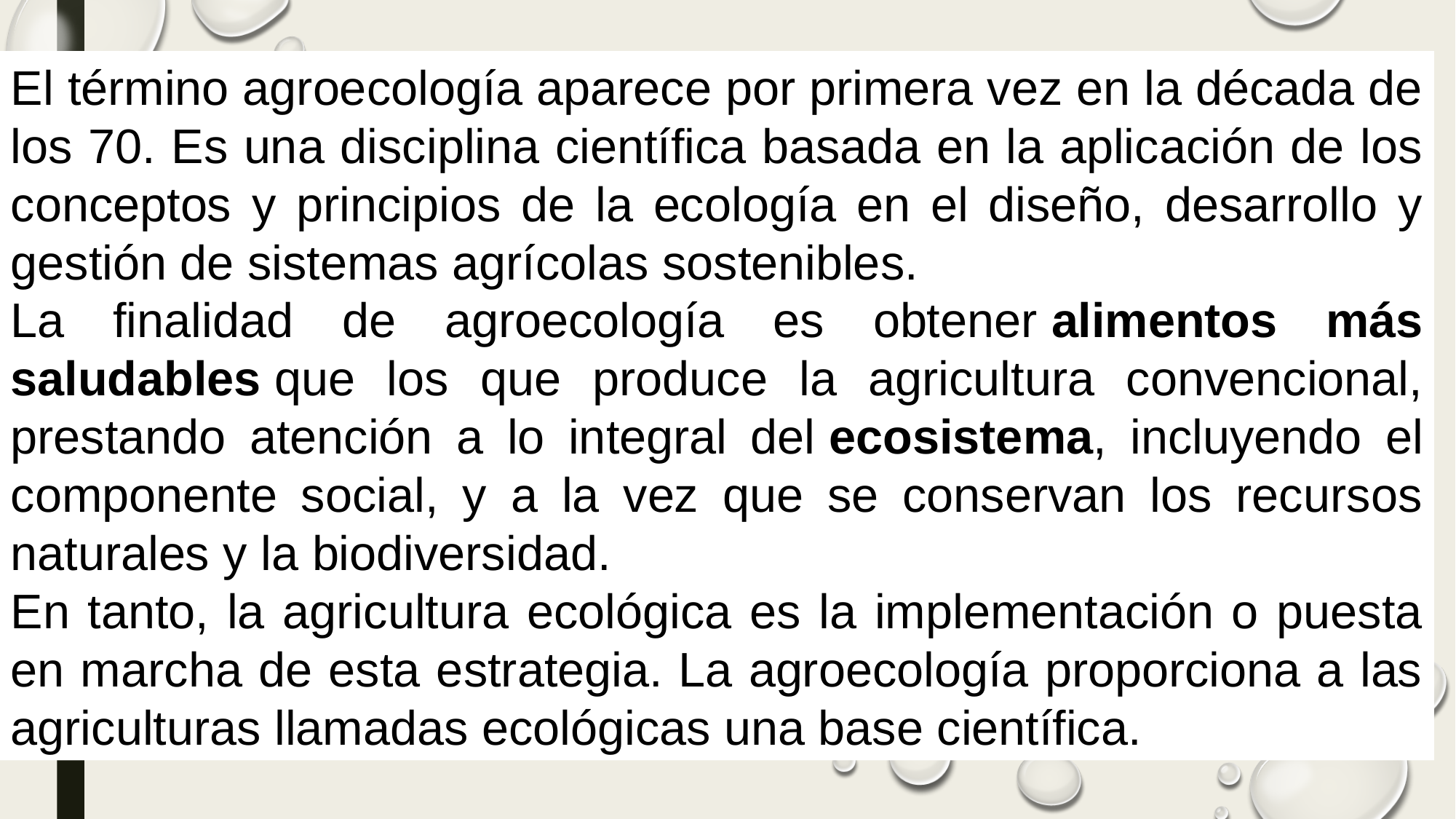

El término agroecología aparece por primera vez en la década de los 70. Es una disciplina científica basada en la aplicación de los conceptos y principios de la ecología en el diseño, desarrollo y gestión de sistemas agrícolas sostenibles.
La finalidad de agroecología es obtener alimentos más saludables que los que produce la agricultura convencional, prestando atención a lo integral del ecosistema, incluyendo el componente social, y a la vez que se conservan los recursos naturales y la biodiversidad.
En tanto, la agricultura ecológica es la implementación o puesta en marcha de esta estrategia. La agroecología proporciona a las agriculturas llamadas ecológicas una base científica.